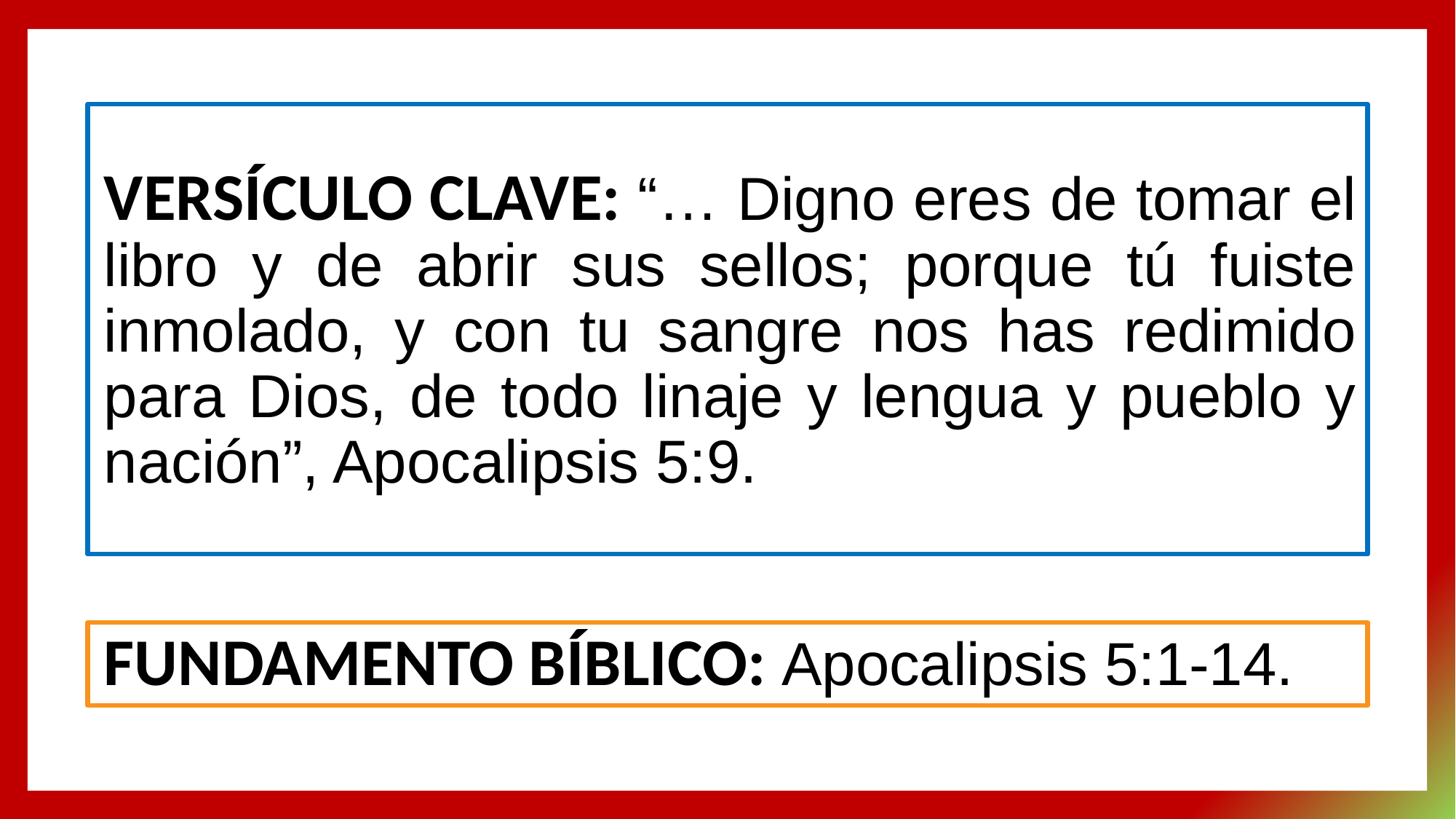

VERSÍCULO CLAVE: “… Digno eres de tomar el libro y de abrir sus sellos; porque tú fuiste inmolado, y con tu sangre nos has redimido para Dios, de todo linaje y lengua y pueblo y nación”, Apocalipsis 5:9.
FUNDAMENTO BÍBLICO: Apocalipsis 5:1-14.